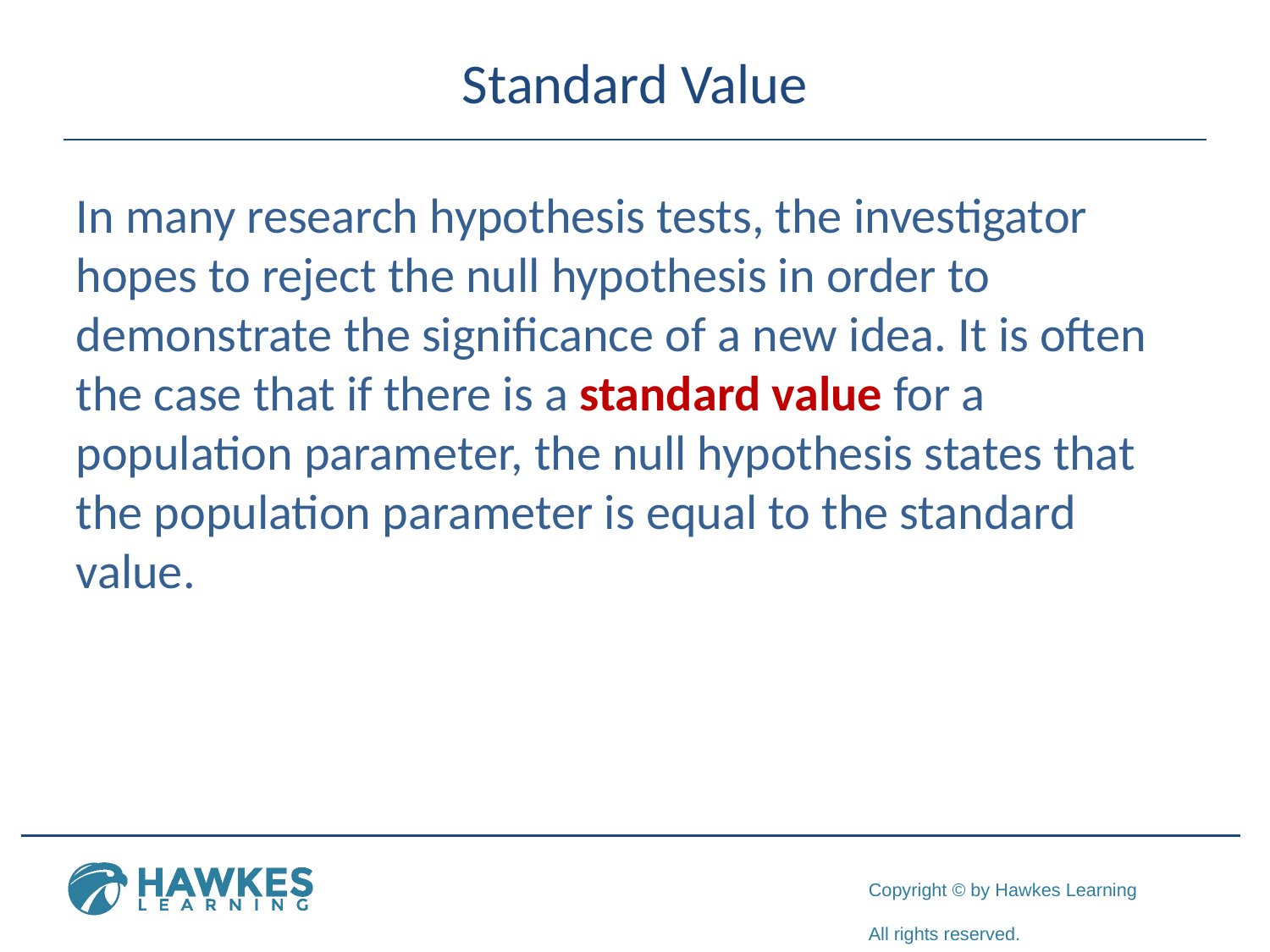

# Standard Value
In many research hypothesis tests, the investigator hopes to reject the null hypothesis in order to demonstrate the significance of a new idea. It is often the case that if there is a standard value for a population parameter, the null hypothesis states that the population parameter is equal to the standard value.